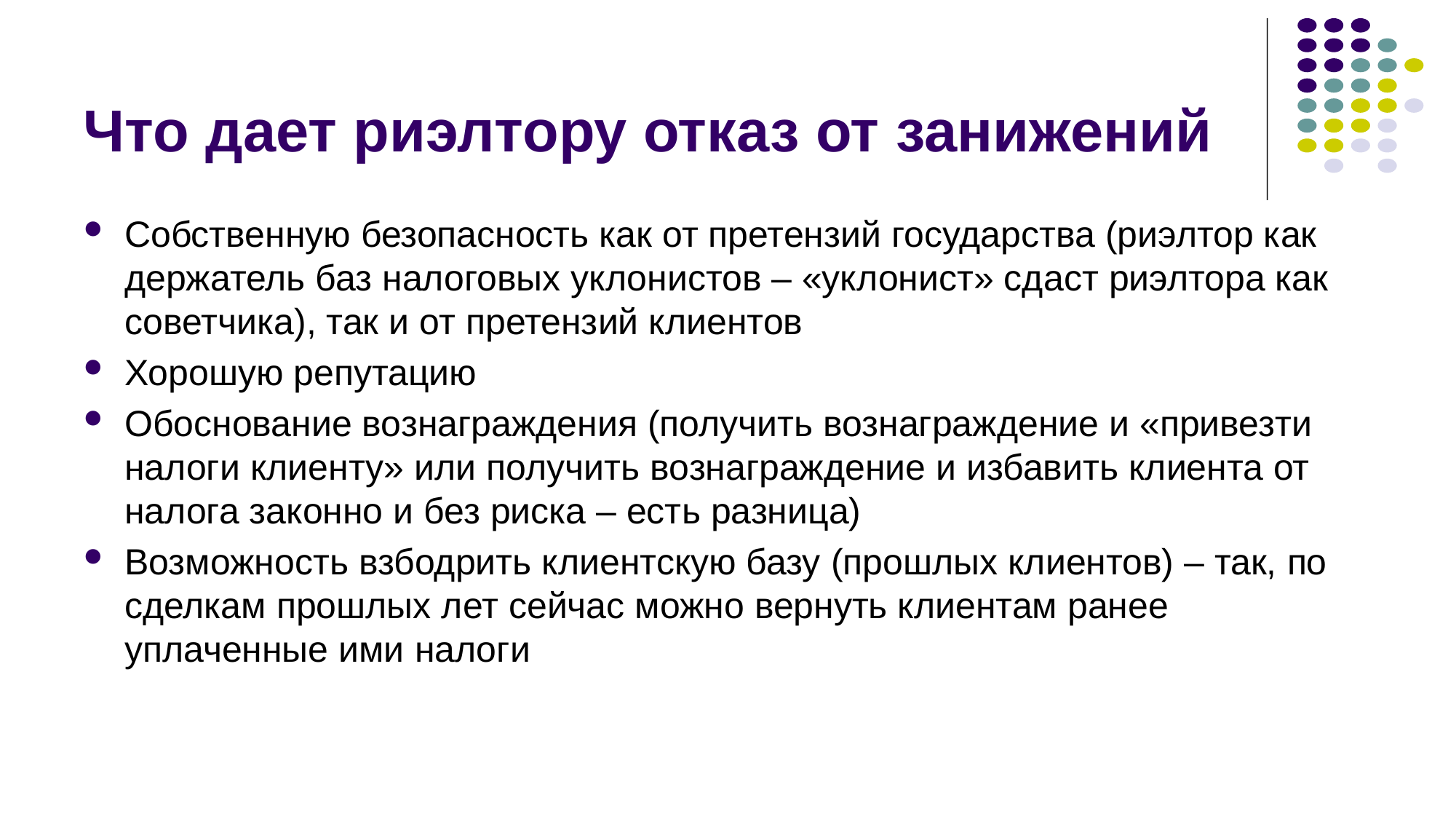

# Что дает риэлтору отказ от занижений
Собственную безопасность как от претензий государства (риэлтор как держатель баз налоговых уклонистов – «уклонист» сдаст риэлтора как советчика), так и от претензий клиентов
Хорошую репутацию
Обоснование вознаграждения (получить вознаграждение и «привезти налоги клиенту» или получить вознаграждение и избавить клиента от налога законно и без риска – есть разница)
Возможность взбодрить клиентскую базу (прошлых клиентов) – так, по сделкам прошлых лет сейчас можно вернуть клиентам ранее уплаченные ими налоги